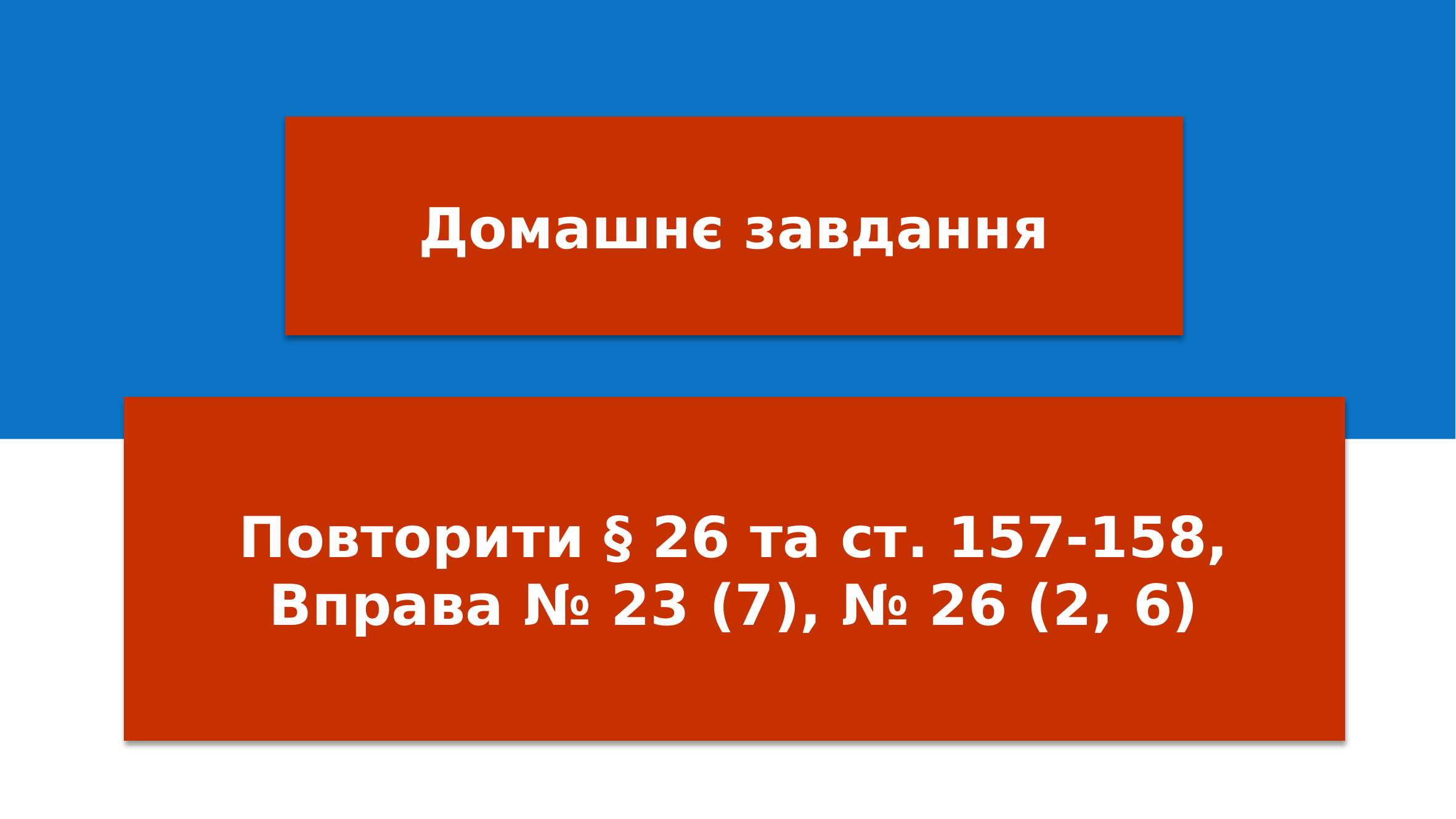

Домашнє завдання

Повторити § 26 та ст. 157-158, Вправа № 23 (7), № 26 (2, 6)